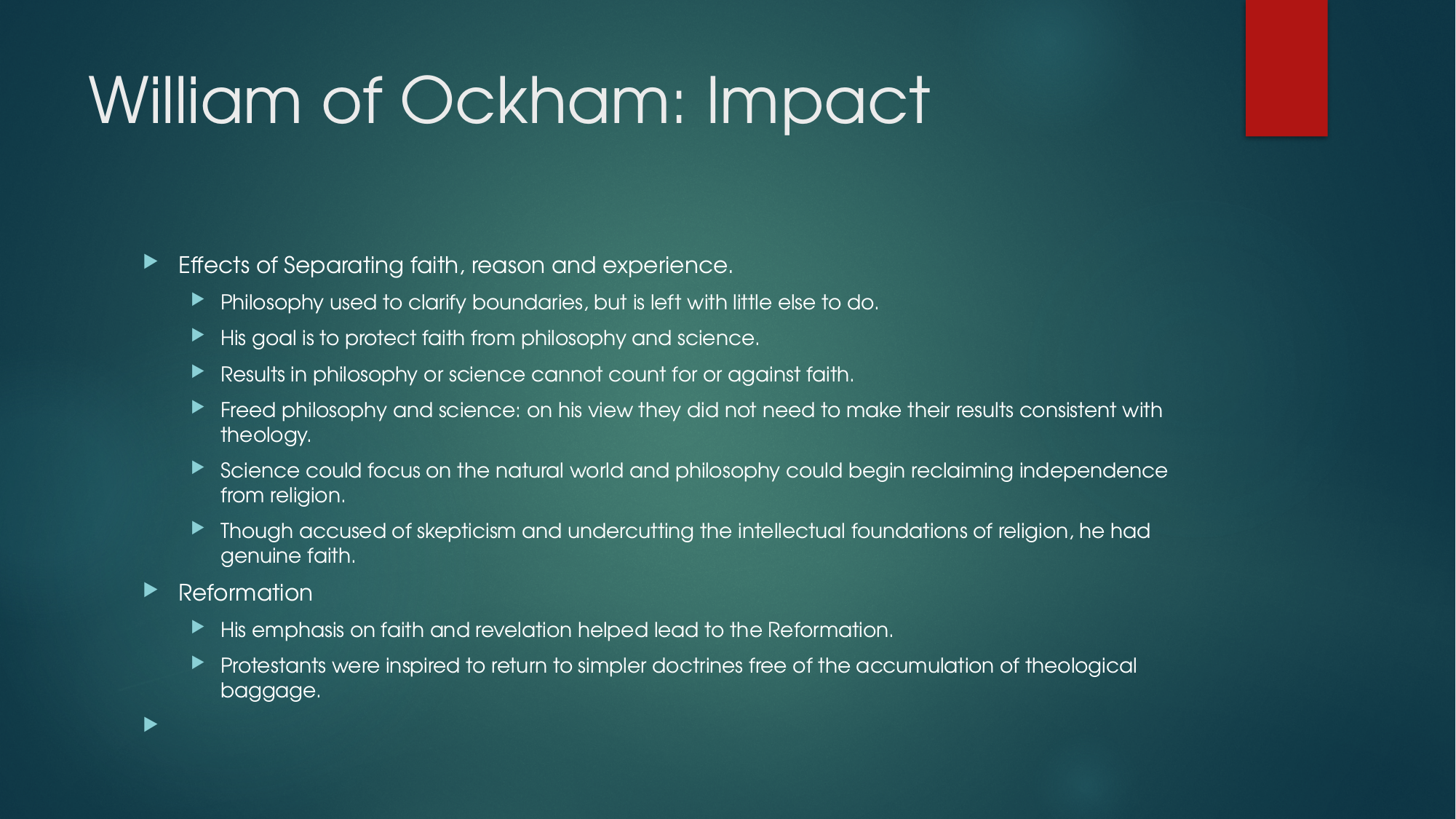

# William of Ockham: Impact
Effects of Separating faith, reason and experience.
Philosophy used to clarify boundaries, but is left with little else to do.
His goal is to protect faith from philosophy and science.
Results in philosophy or science cannot count for or against faith.
Freed philosophy and science: on his view they did not need to make their results consistent with theology.
Science could focus on the natural world and philosophy could begin reclaiming independence from religion.
Though accused of skepticism and undercutting the intellectual foundations of religion, he had genuine faith.
Reformation
His emphasis on faith and revelation helped lead to the Reformation.
Protestants were inspired to return to simpler doctrines free of the accumulation of theological baggage.